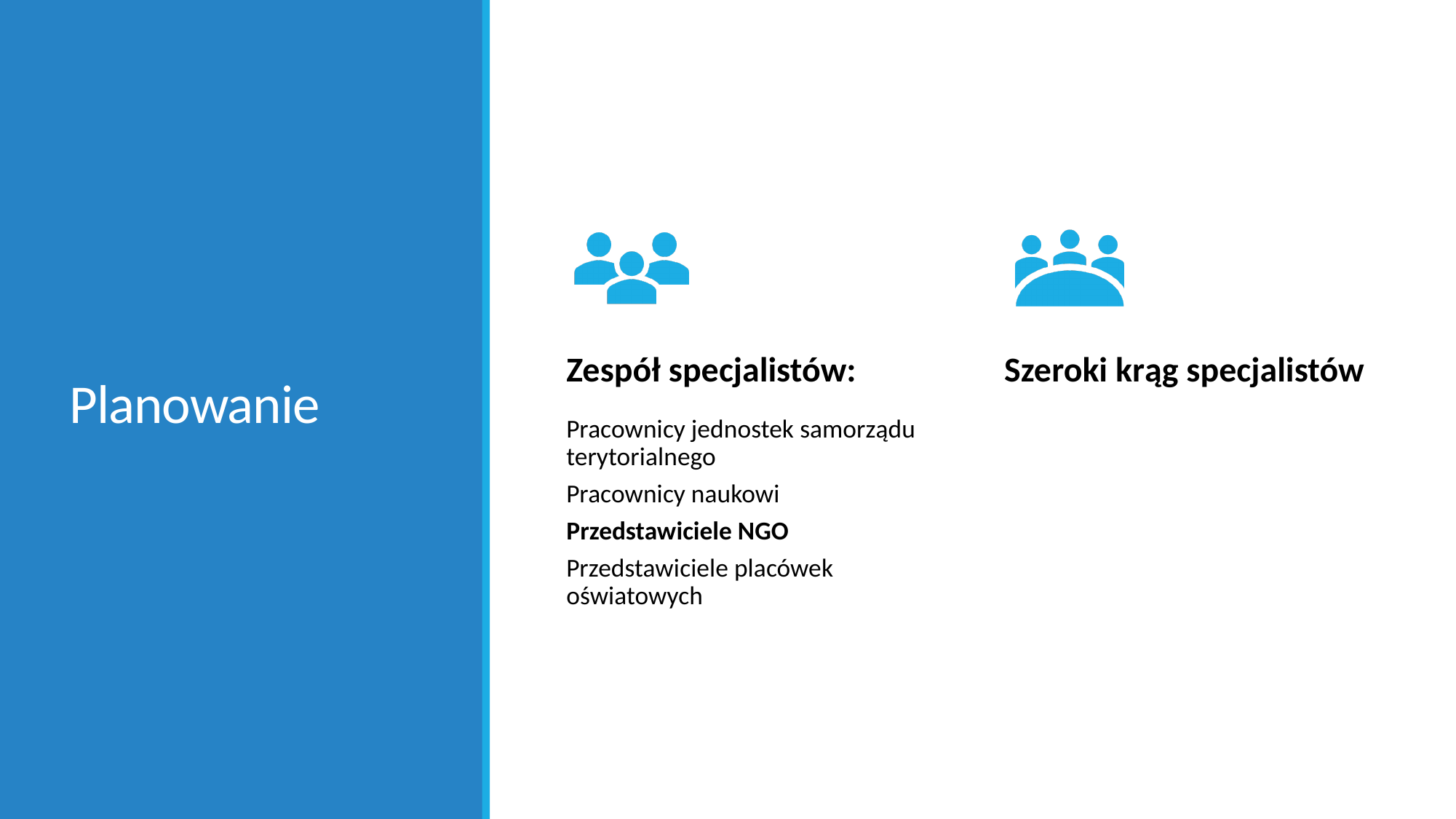

# Planowanie
Zespół specjalistów:
Pracownicy jednostek samorządu terytorialnego
Pracownicy naukowi
Przedstawiciele NGO
Przedstawiciele placówek oświatowych
Szeroki krąg specjalistów